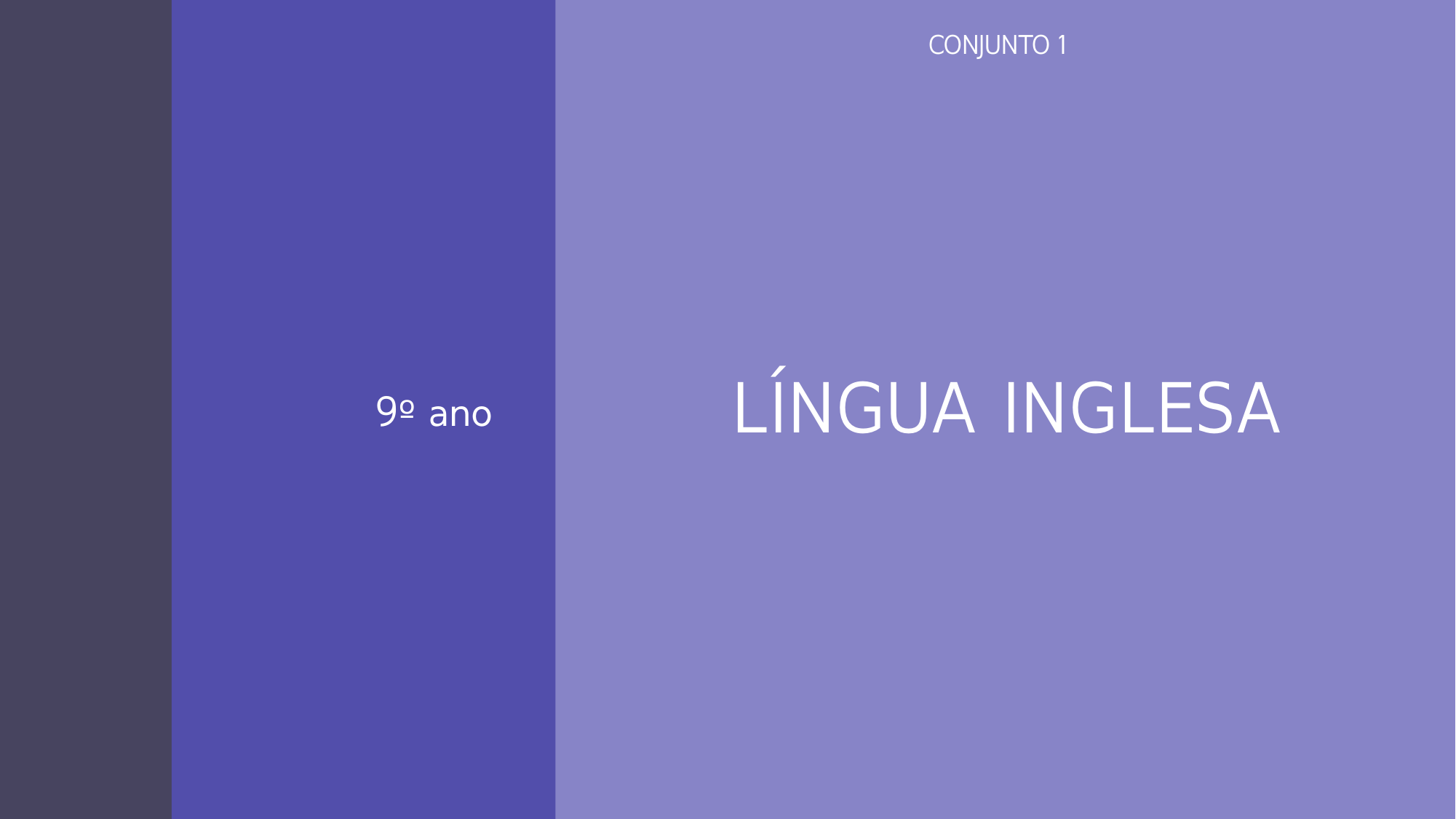

CONJUNTO 1
# Língua inglesa
9º ano